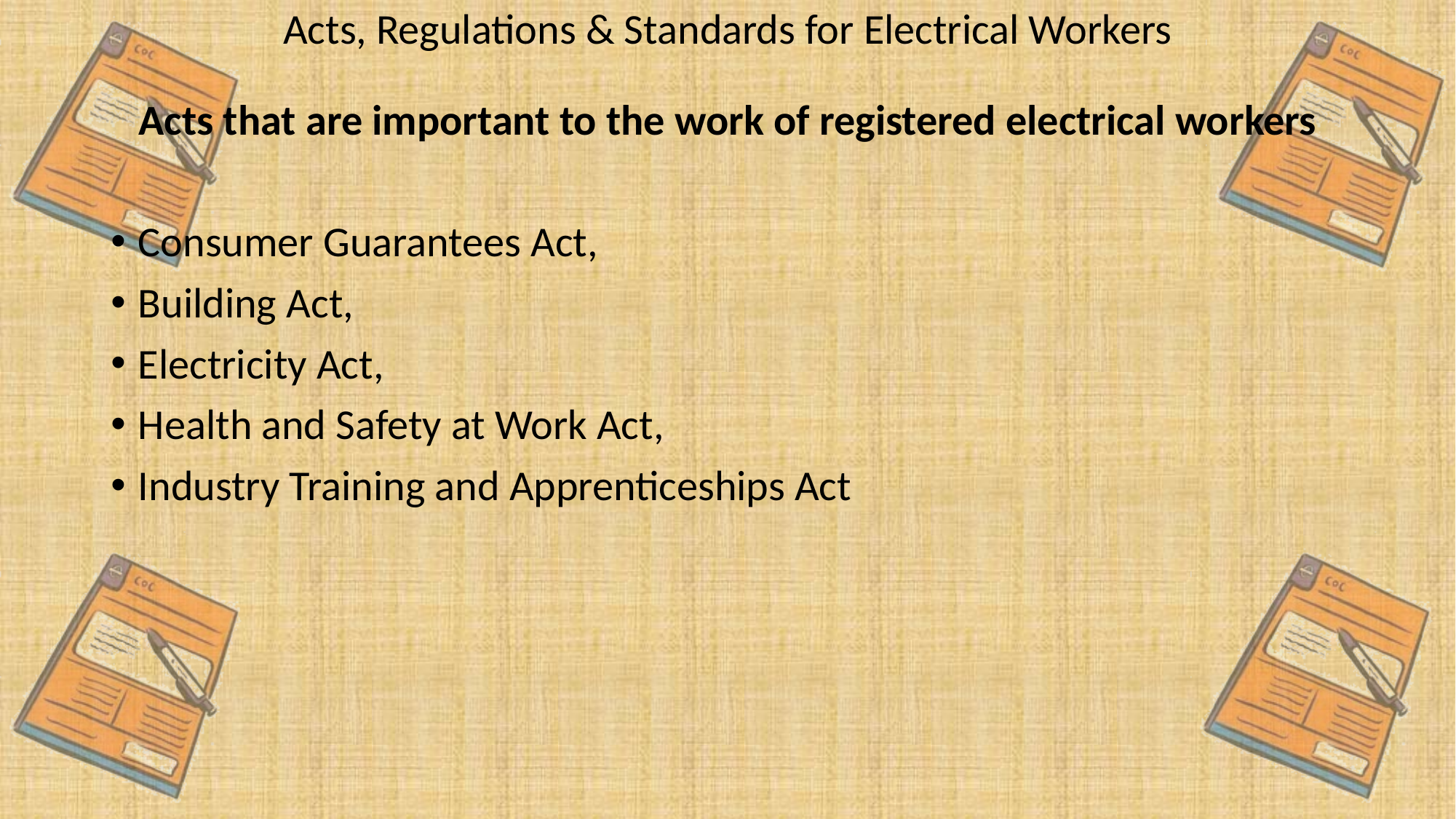

# Acts, Regulations & Standards for Electrical Workers
Acts that are important to the work of registered electrical workers

Consumer Guarantees Act,
Building Act,
Electricity Act,
Health and Safety at Work Act,
Industry Training and Apprenticeships Act